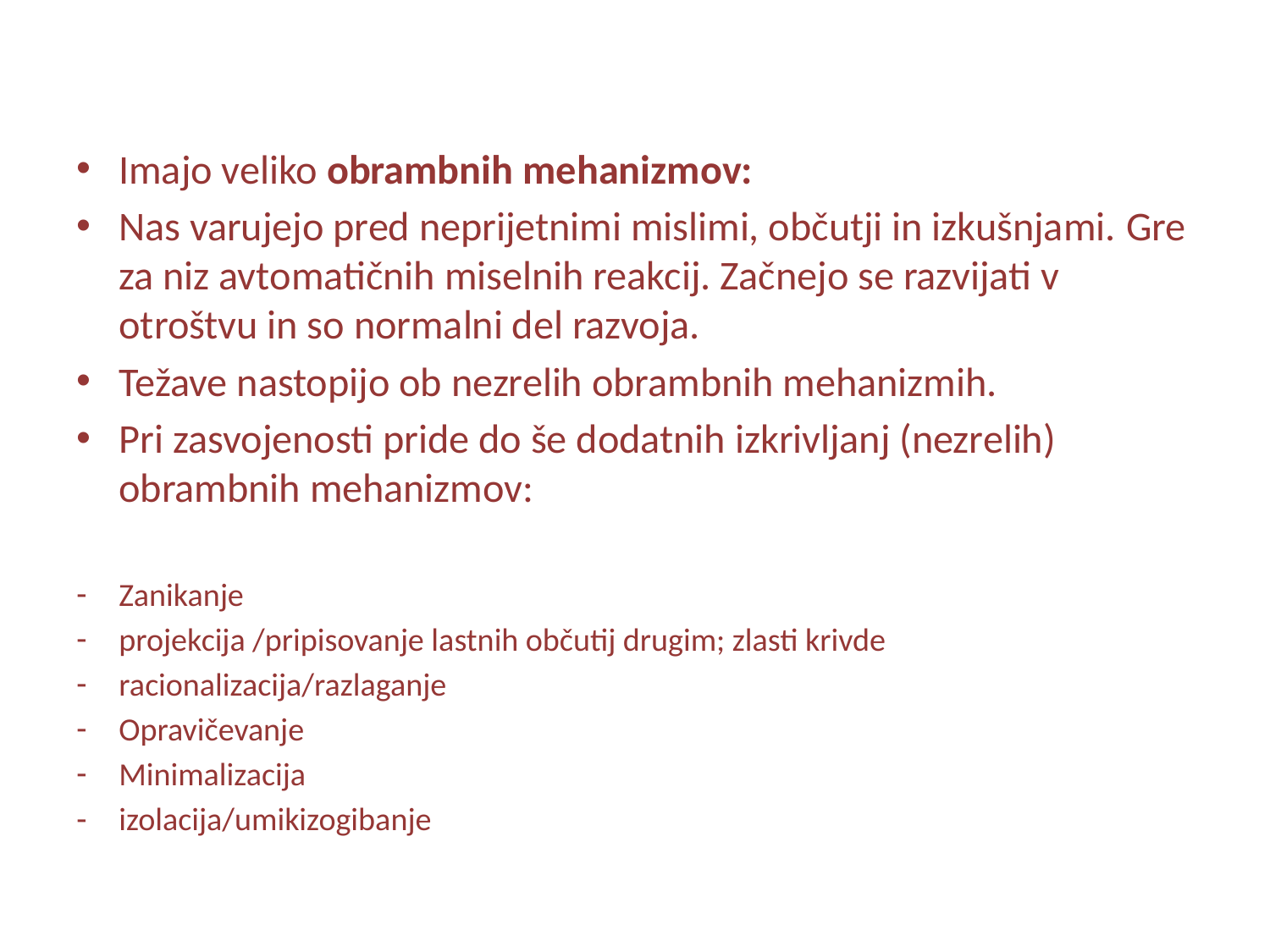

#

Imajo veliko obrambnih mehanizmov:
Nas varujejo pred neprijetnimi mislimi, občutji in izkušnjami. Gre za niz avtomatičnih miselnih reakcij. Začnejo se razvijati v otroštvu in so normalni del razvoja.
Težave nastopijo ob nezrelih obrambnih mehanizmih.
Pri zasvojenosti pride do še dodatnih izkrivljanj (nezrelih) obrambnih mehanizmov:

Zanikanje
projekcija /pripisovanje lastnih občutij drugim; zlasti krivde
racionalizacija/razlaganje
Opravičevanje
Minimalizacija
izolacija/umikizogibanje